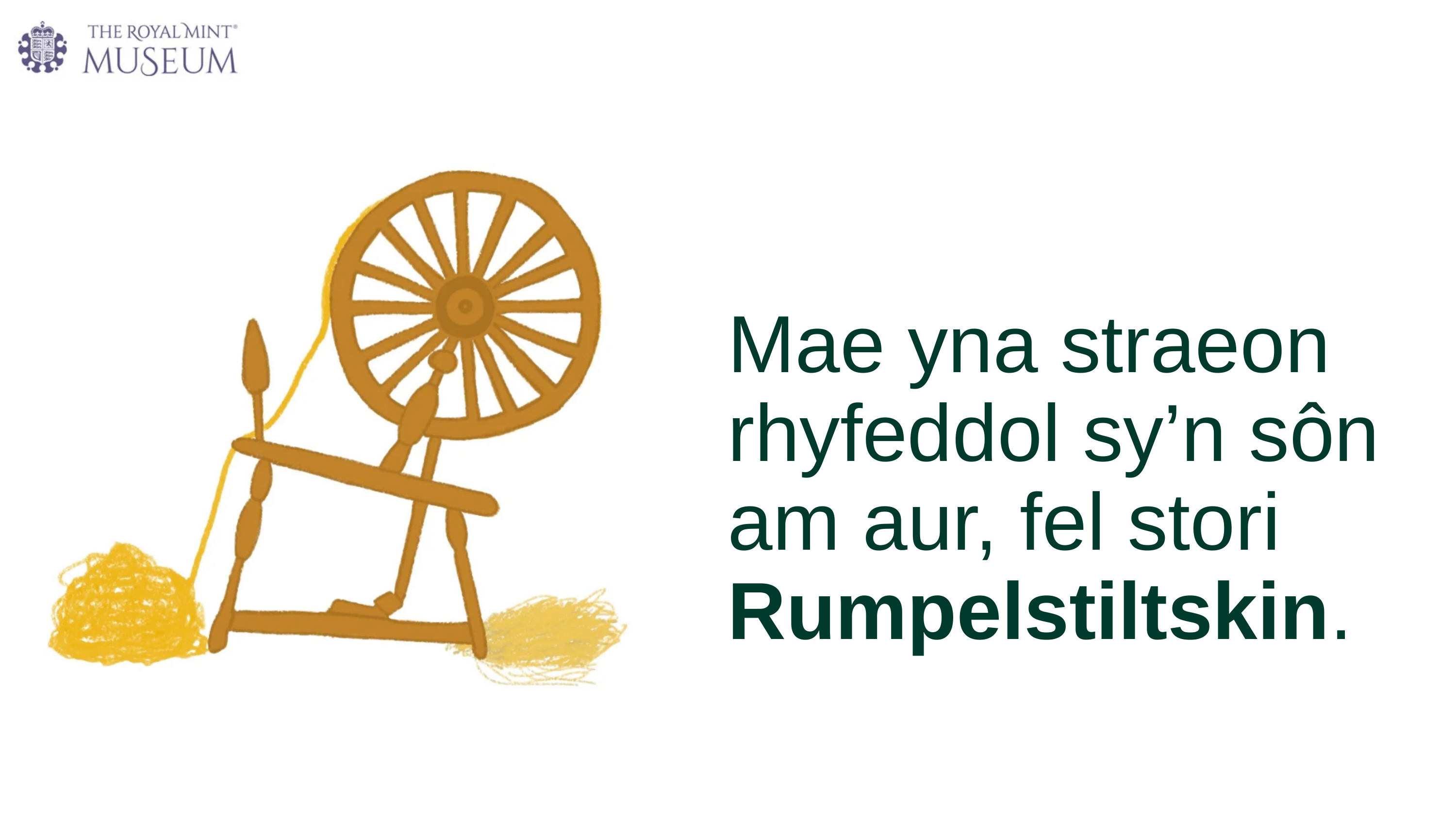

Mae yna straeon rhyfeddol sy’n sôn am aur, fel stori Rumpelstiltskin.